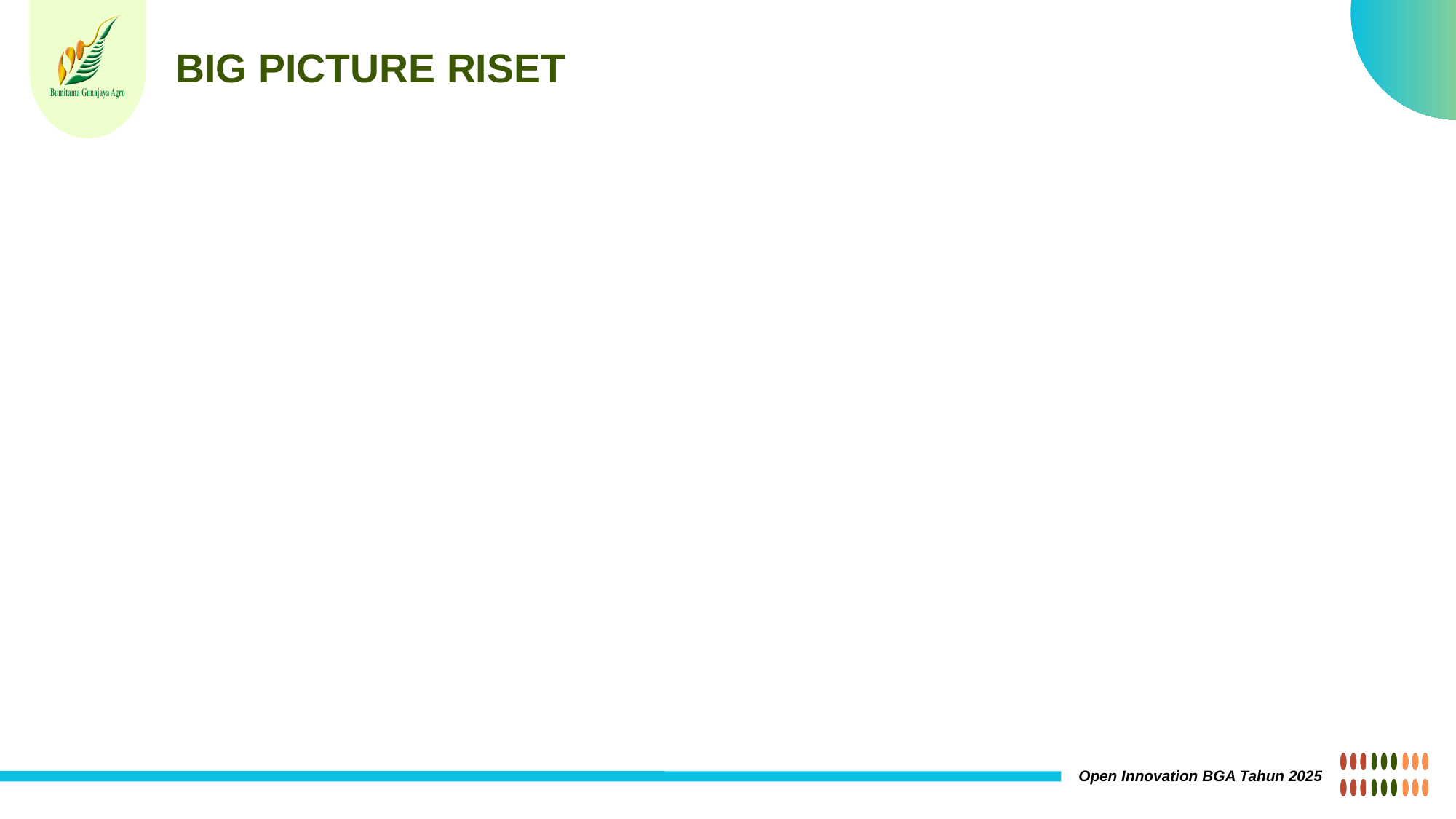

BIG PICTURE RISET

Open Innovation BGA Tahun 2025